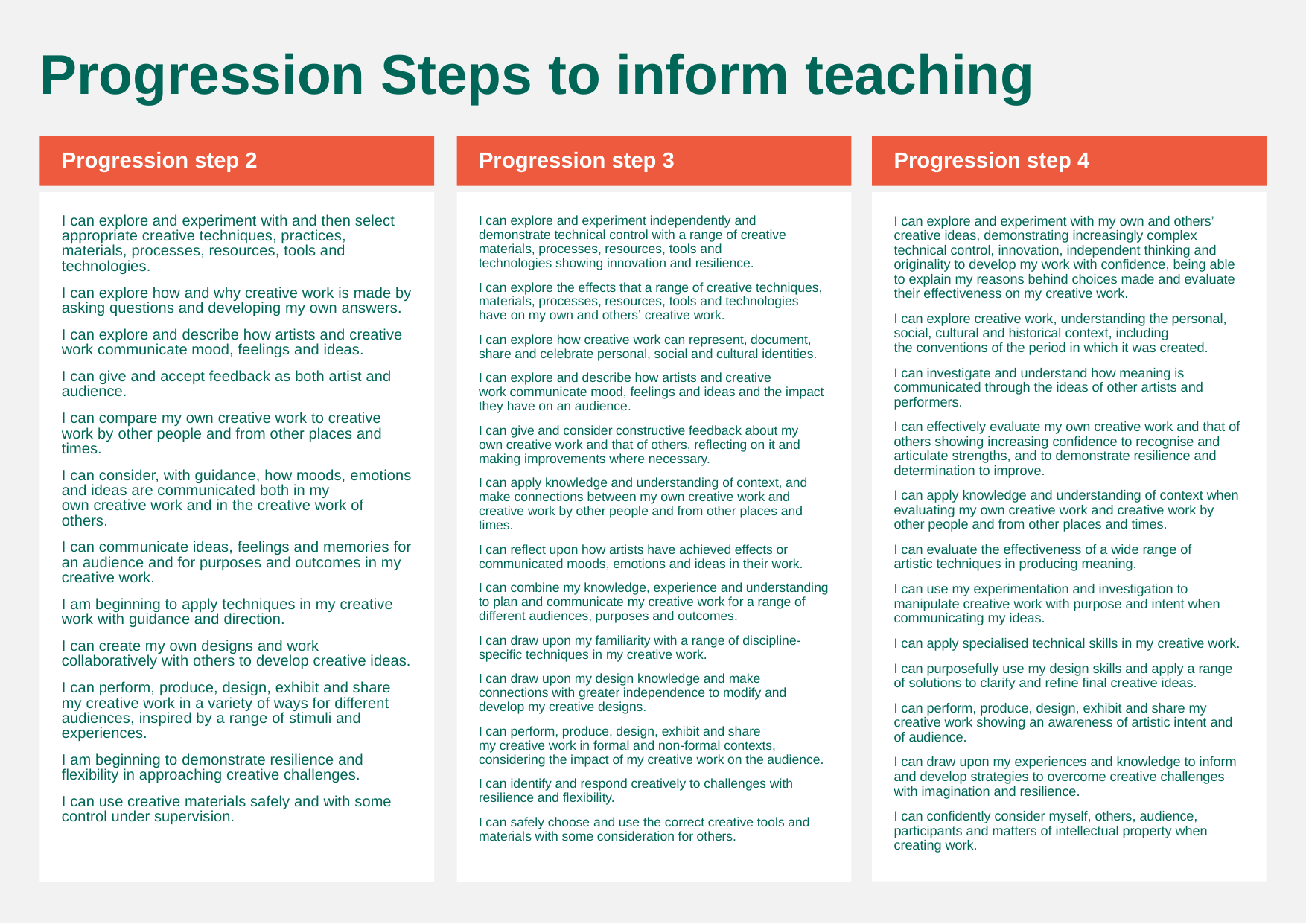

Progression Steps to inform teaching
Progression step 2
Progression step 3
Progression step 4
I can explore and experiment with and then select appropriate creative techniques, practices, materials, processes, resources, tools and technologies.​
I can explore how and why creative work is made by asking questions and developing my own answers.​
I can explore and describe how artists and creative work communicate mood, feelings and ideas.​
I can give and accept feedback as both artist and audience.​
I can compare my own creative work to creative work by other people and from other places and times.​
I can consider, with guidance, how moods, emotions and ideas are communicated both in my own creative work and in the creative work of others.​
I can communicate ideas, feelings and memories for an audience and for purposes and outcomes in my creative work.​
I am beginning to apply techniques in my creative work with guidance and direction.​
I can create my own designs and work collaboratively with others to develop creative ideas.​
I can perform, produce, design, exhibit and share my creative work in a variety of ways for different audiences, inspired by a range of stimuli and experiences.​
I am beginning to demonstrate resilience and flexibility in approaching creative challenges.​
I can use creative materials safely and with some control under supervision.

I can explore and experiment independently and demonstrate technical control with a range of creative materials, processes, resources, tools and technologies showing innovation and resilience.​
I can explore the effects that a range of creative techniques, materials, processes, resources, tools and technologies have on my own and others’ creative work.​
I can explore how creative work can represent, document, share and celebrate personal, social and cultural identities.​
I can explore and describe how artists and creative work communicate mood, feelings and ideas and the impact they have on an audience.​
I can give and consider constructive feedback about my own creative work and that of others, reflecting on it and making improvements where necessary.​
I can apply knowledge and understanding of context, and make connections between my own creative work and creative work by other people and from other places and times.​
I can reflect upon how artists have achieved effects or communicated moods, emotions and ideas in their work.​
I can combine my knowledge, experience and understanding to plan and communicate my creative work for a range of different audiences, purposes and outcomes.​
I can draw upon my familiarity with a range of discipline-specific techniques in my creative work.​
I can draw upon my design knowledge and make connections with greater independence to modify and develop my creative designs.​
I can perform, produce, design, exhibit and share my creative work in formal and non-formal contexts, considering the impact of my creative work on the audience.​
I can identify and respond creatively to challenges with resilience and flexibility.​
I can safely choose and use the correct creative tools and materials with some consideration for others.​

I can explore and experiment with my own and others’ creative ideas, demonstrating increasingly complex technical control, innovation, independent thinking and originality to develop my work with confidence, being able to explain my reasons behind choices made and evaluate their effectiveness on my creative work.​
I can explore creative work, understanding the personal, social, cultural and historical context, including the conventions of the period in which it was created.​
I can investigate and understand how meaning is communicated through the ideas of other artists and performers.​
I can effectively evaluate my own creative work and that of others showing increasing confidence to recognise and articulate strengths, and to demonstrate resilience and determination to improve.​
I can apply knowledge and understanding of context when evaluating my own creative work and creative work by other people and from other places and times.​
I can evaluate the effectiveness of a wide range of artistic techniques in producing meaning.​
I can use my experimentation and investigation to manipulate creative work with purpose and intent when communicating my ideas.​
I can apply specialised technical skills in my creative work.​
I can purposefully use my design skills and apply a range of solutions to clarify and refine final creative ideas.​
I can perform, produce, design, exhibit and share my creative work showing an awareness of artistic intent and of audience.​
I can draw upon my experiences and knowledge to inform and develop strategies to overcome creative challenges with imagination and resilience.​
I can confidently consider myself, others, audience, participants and matters of intellectual property when creating work.